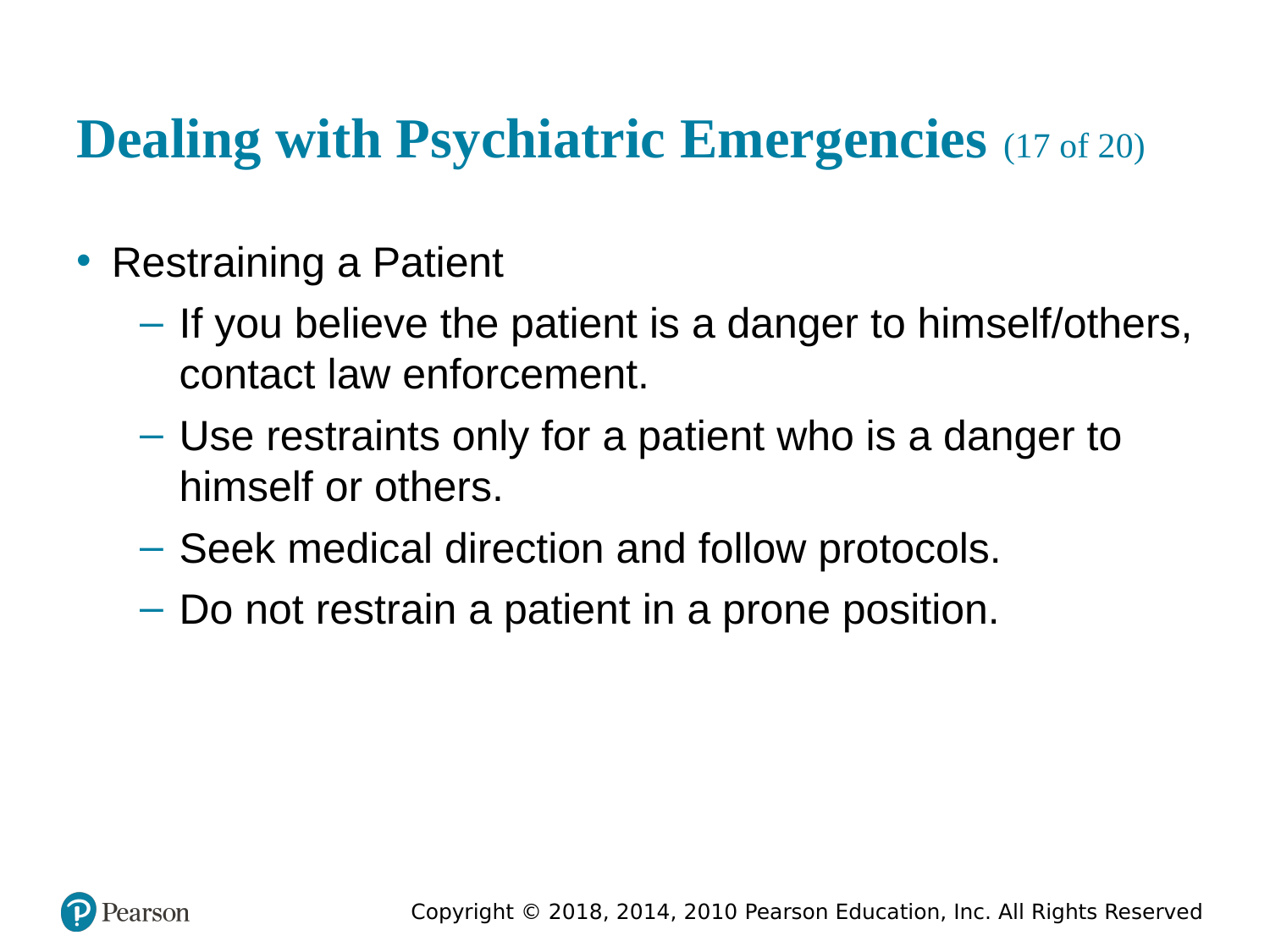

# Dealing with Psychiatric Emergencies (17 of 20)
Restraining a Patient
If you believe the patient is a danger to himself/others, contact law enforcement.
Use restraints only for a patient who is a danger to himself or others.
Seek medical direction and follow protocols.
Do not restrain a patient in a prone position.